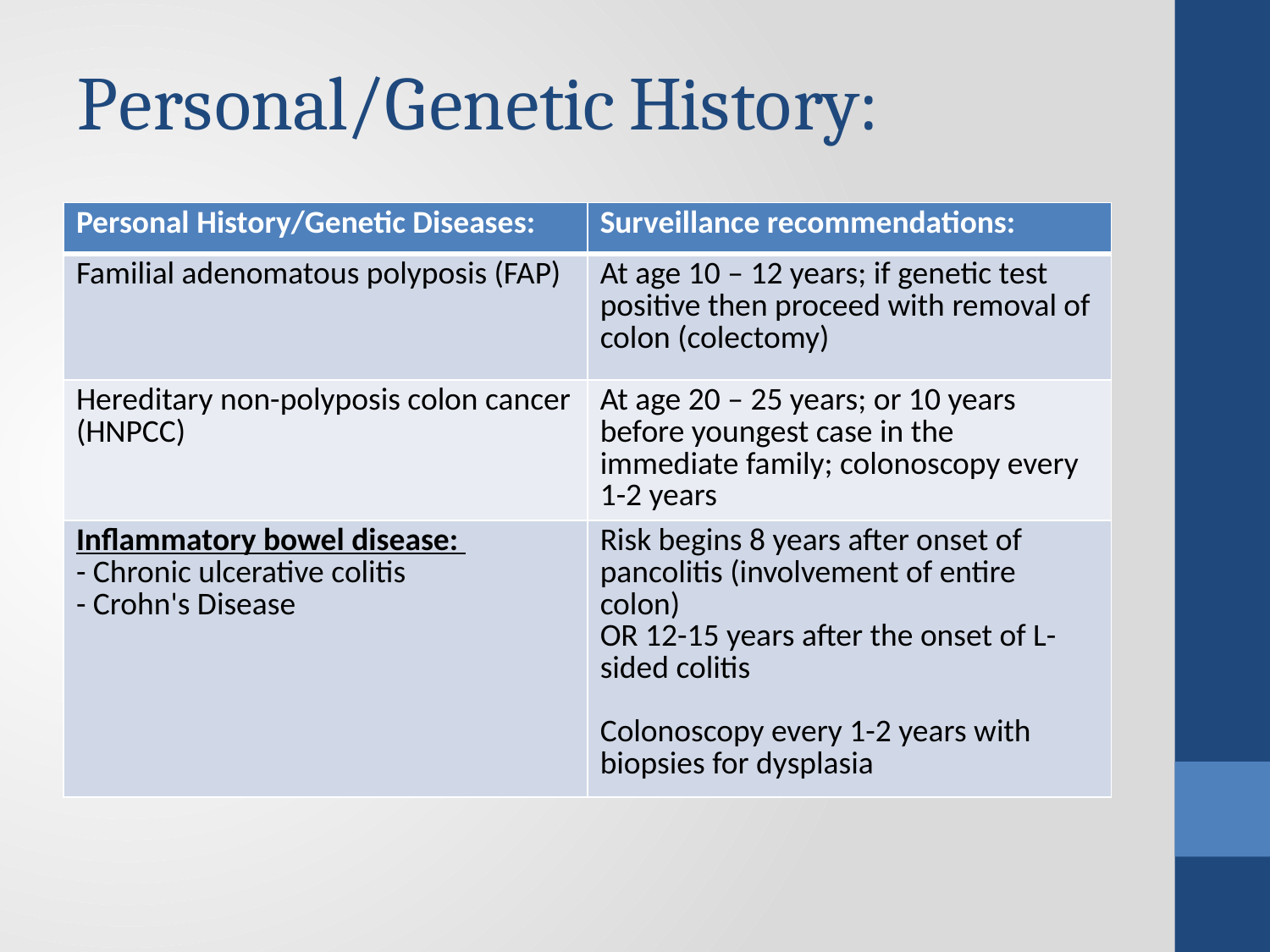

# Personal/Genetic History:
| Personal History/Genetic Diseases: | Surveillance recommendations: |
| --- | --- |
| Familial adenomatous polyposis (FAP) | At age 10 – 12 years; if genetic test positive then proceed with removal of colon (colectomy) |
| Hereditary non-polyposis colon cancer (HNPCC) | At age 20 – 25 years; or 10 years before youngest case in the immediate family; colonoscopy every 1-2 years |
| Inflammatory bowel disease: - Chronic ulcerative colitis - Crohn's Disease | Risk begins 8 years after onset of pancolitis (involvement of entire colon) OR 12-15 years after the onset of L-sided colitis Colonoscopy every 1-2 years with biopsies for dysplasia |